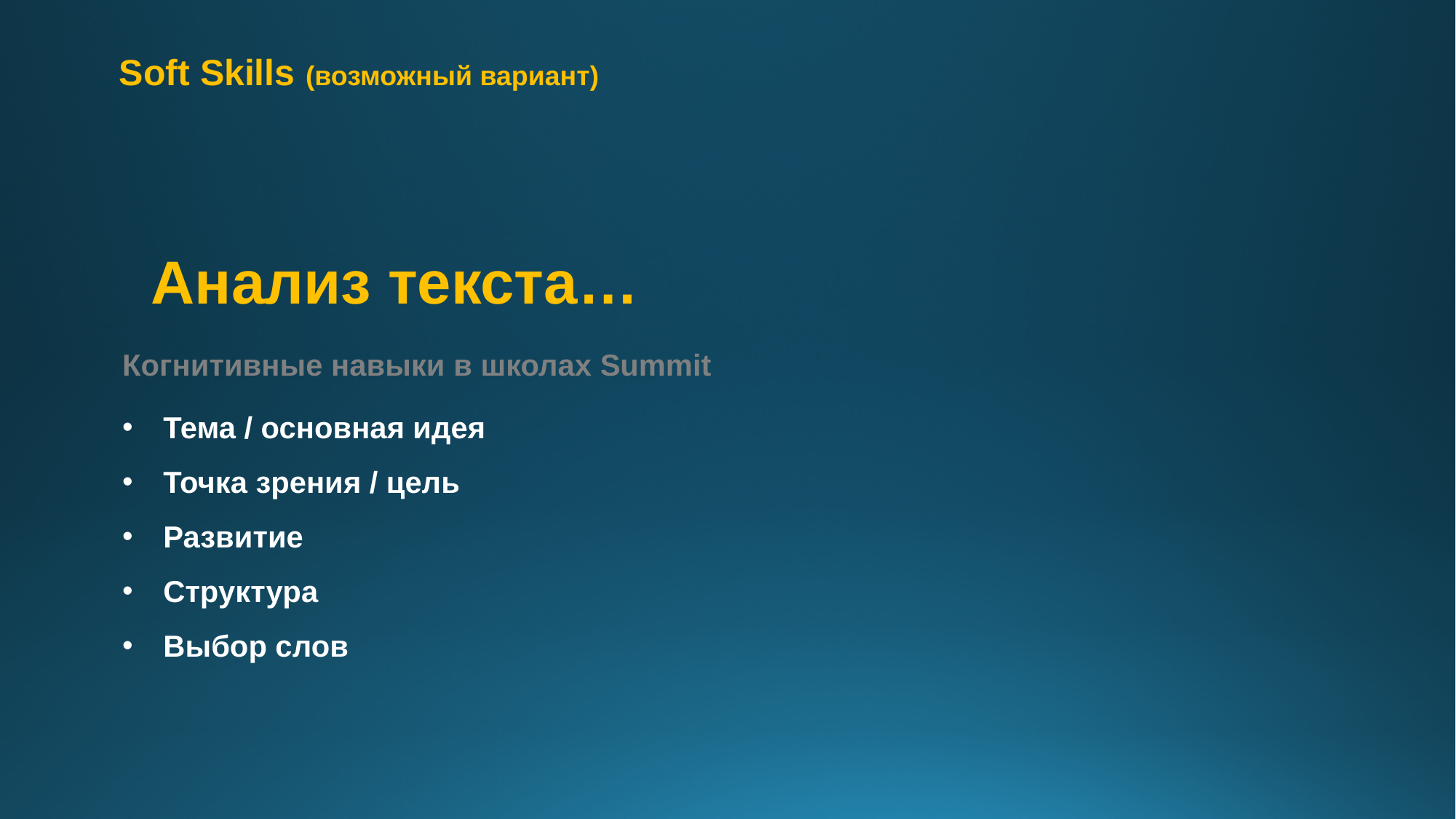

Soft Skills (возможный вариант)
Анализ текста…
Когнитивные навыки в школах Summit

Тема / основная идея
Точка зрения / цель
Развитие
Структура
Выбор слов